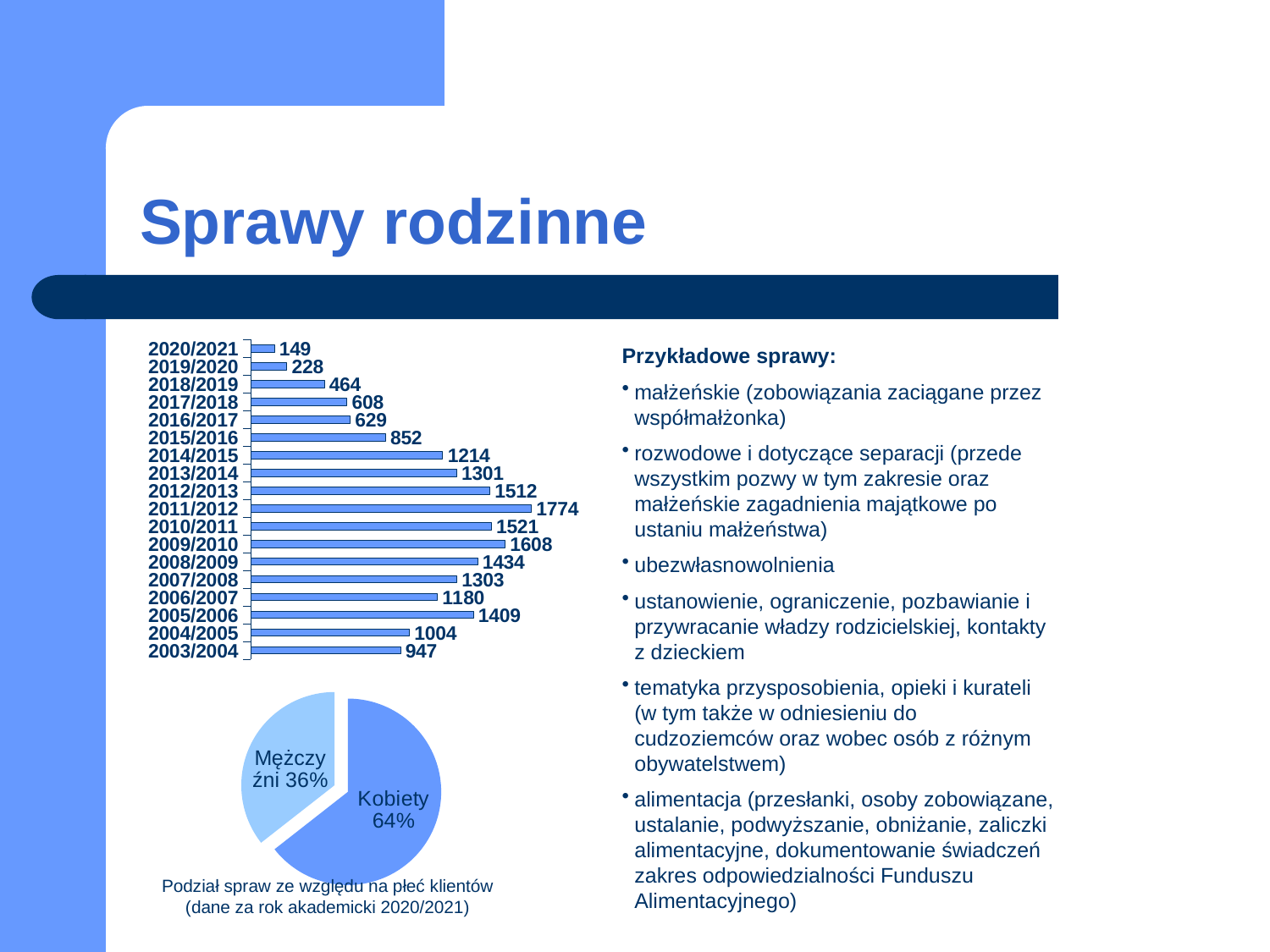

# Sprawy rodzinne

### Chart

| Category |  |
|---|---|
| 2003/2004 | 947.0 |
| 2004/2005 | 1004.0 |
| 2005/2006 | 1409.0 |
| 2006/2007 | 1180.0 |
| 2007/2008 | 1303.0 |
| 2008/2009 | 1434.0 |
| 2009/2010 | 1608.0 |
| 2010/2011 | 1521.0 |
| 2011/2012 | 1774.0 |
| 2012/2013 | 1512.0 |
| 2013/2014 | 1301.0 |
| 2014/2015 | 1214.0 |
| 2015/2016 | 852.0 |
| 2016/2017 | 629.0 |
| 2017/2018 | 608.0 |
| 2018/2019 | 464.0 |
| 2019/2020 | 228.0 |
| 2020/2021 | 149.0 |
Przykładowe sprawy:
małżeńskie (zobowiązania zaciągane przez współmałżonka)
rozwodowe i dotyczące separacji (przede wszystkim pozwy w tym zakresie oraz małżeńskie zagadnienia majątkowe po ustaniu małżeństwa)
ubezwłasnowolnienia
ustanowienie, ograniczenie, pozbawianie i przywracanie władzy rodzicielskiej, kontakty z dzieckiem
tematyka przysposobienia, opieki i kurateli
(w tym także w odniesieniu do cudzoziemców oraz wobec osób z różnym obywatelstwem)
alimentacja (przesłanki, osoby zobowiązane, ustalanie, podwyższanie, obniżanie, zaliczki alimentacyjne, dokumentowanie świadczeń zakres odpowiedzialności Funduszu Alimentacyjnego)

### Chart

| Category |
|---|

### Chart

| Category | Kolumna1 |
|---|---|
| Kobiety | 96.0 |
| Mężczyźni | 53.0 |
Podział spraw ze względu na płeć klientów (dane za rok akademicki 2020/2021)